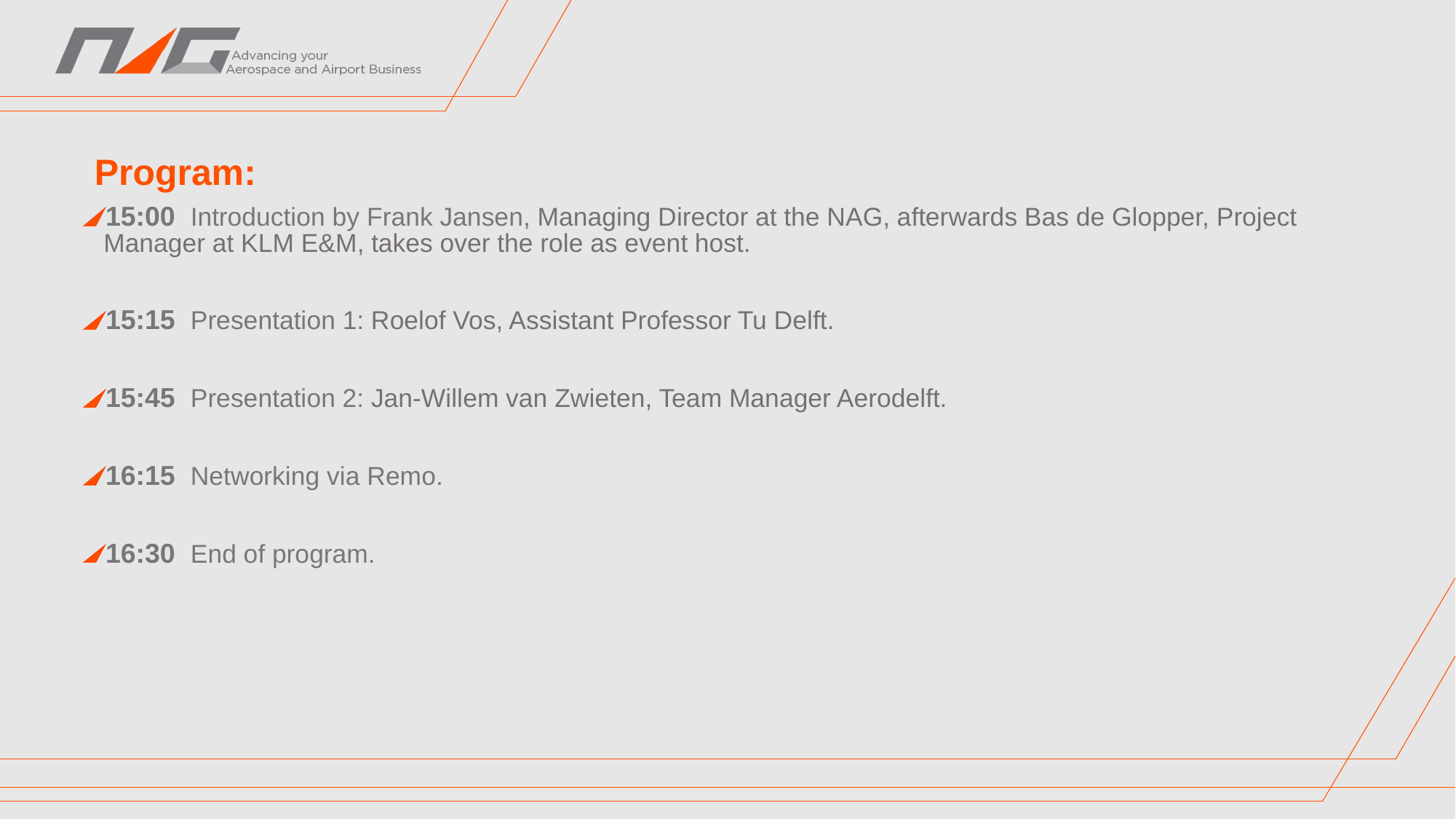

Program:
15:00  Introduction by Frank Jansen, Managing Director at the NAG, afterwards Bas de Glopper, Project Manager at KLM E&M, takes over the role as event host.

15:15  Presentation 1: Roelof Vos, Assistant Professor Tu Delft.

15:45  Presentation 2: Jan-Willem van Zwieten, Team Manager Aerodelft.

16:15  Networking via Remo.

16:30  End of program.